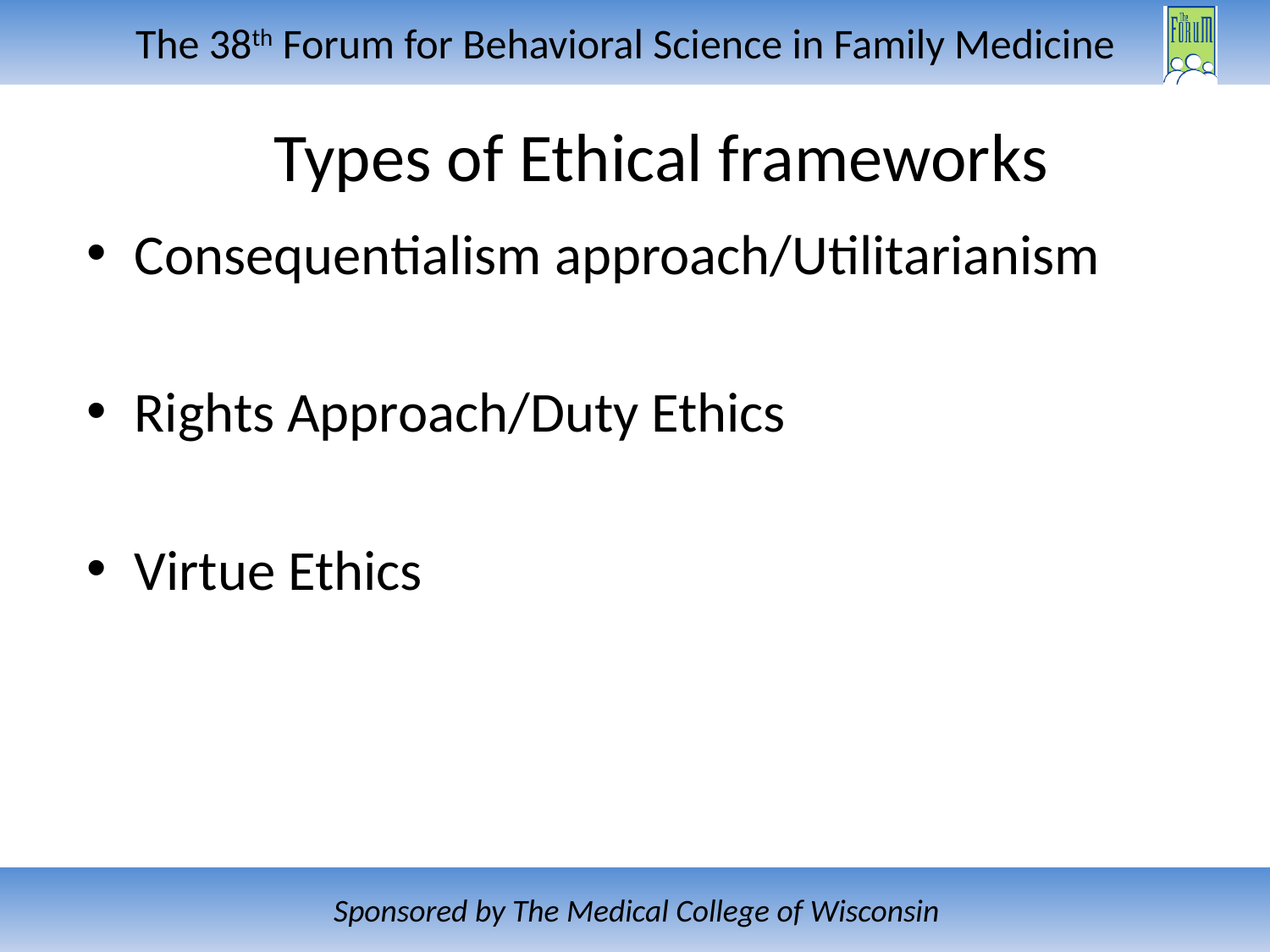

# Types of Ethical frameworks
Consequentialism approach/Utilitarianism

Rights Approach/Duty Ethics

Virtue Ethics